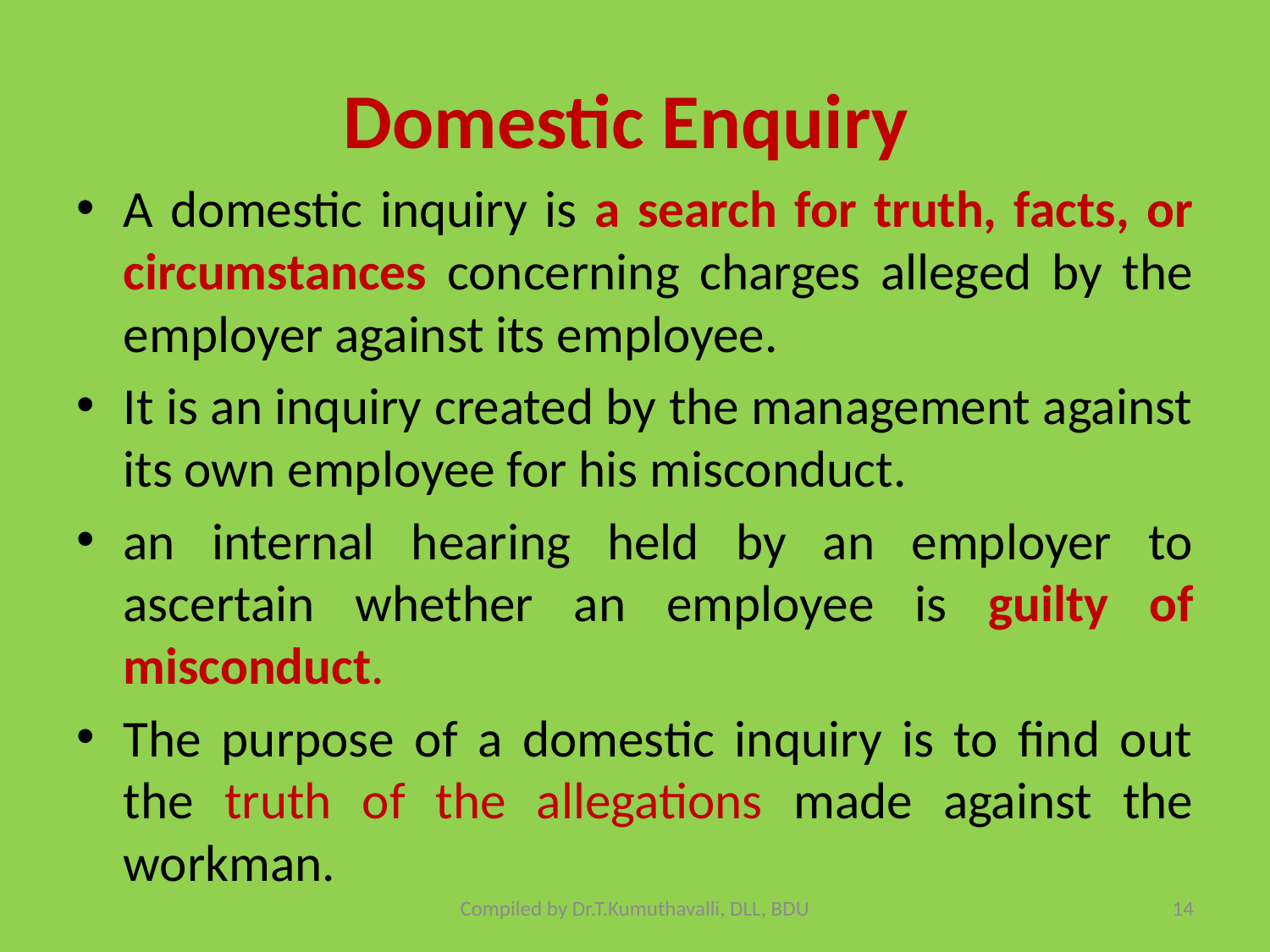

# Domestic Enquiry
A domestic inquiry is a search for truth, facts, or circumstances concerning charges alleged by the employer against its employee.
It is an inquiry created by the management against its own employee for his misconduct.
an internal hearing held by an employer to ascertain whether an employee is guilty of misconduct.
The purpose of a domestic inquiry is to find out the truth of the allegations made against the workman.

Compiled by Dr.T.Kumuthavalli, DLL, BDU
14